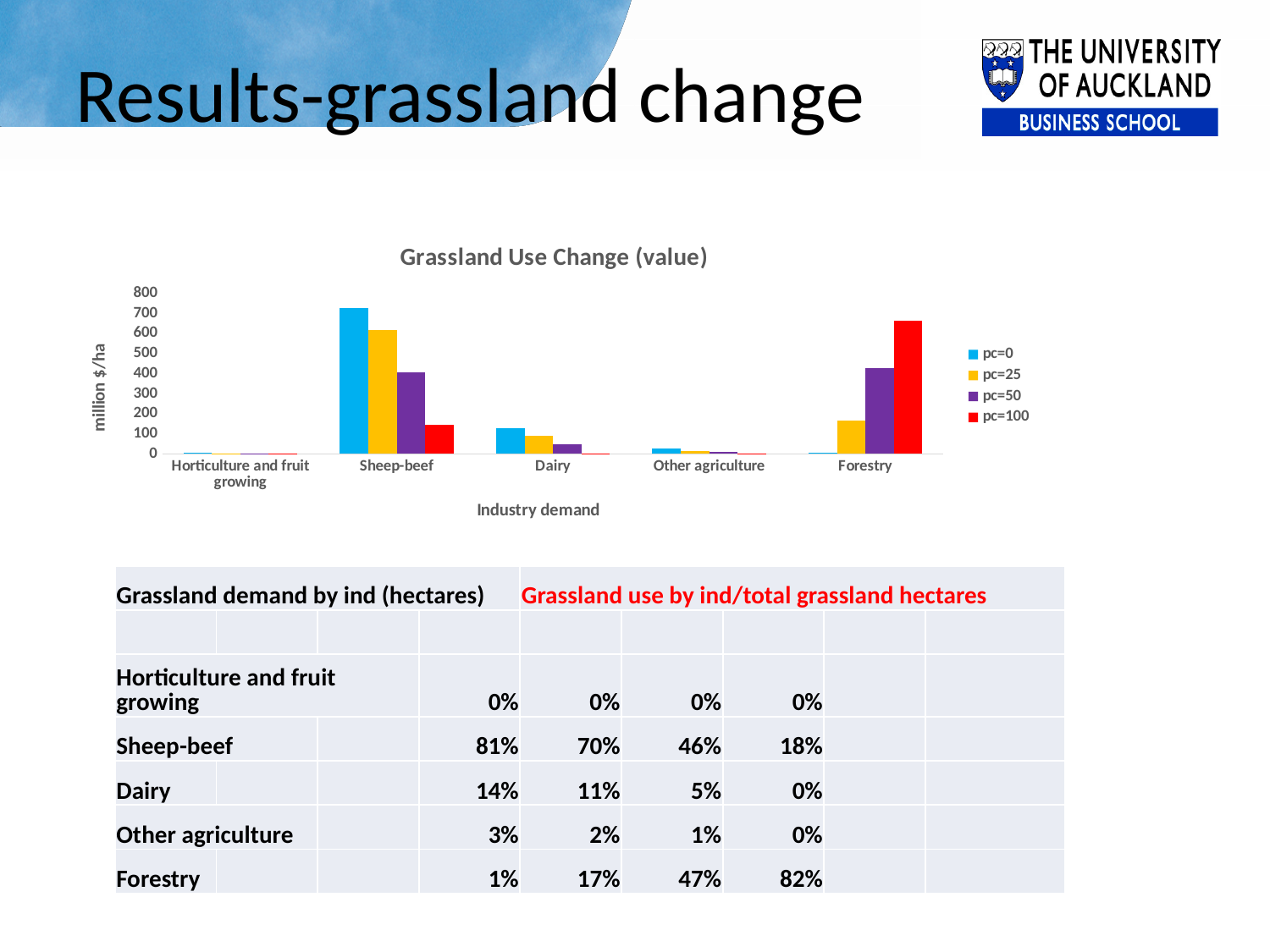

# Results-grassland change

### Chart: Grassland Use Change (value)

| Category | pc=0 | pc=25 | pc=50 | pc=100 |
|---|---|---|---|---|
| Horticulture and fruit growing | 3.899 | 3.056 | 1.793 | 0.294 |
| Sheep-beef | 727.617 | 617.659 | 408.249 | 143.048 |
| Dairy | 129.371 | 91.991 | 47.344 | 0.536 |
| Other agriculture | 27.02 | 15.927 | 8.612 | 2.042 |
| Forestry | 6.641 | 165.914 | 428.549 | 662.443 |
| Grassland demand by ind (hectares) |  |  |  | Grassland use by ind/total grassland hectares |  |  |  |  |
| --- | --- | --- | --- | --- | --- | --- | --- | --- |
|  |  |  |  |  |  |  |  |  |
| Horticulture and fruit growing |  |  | 0% | 0% | 0% | 0% |  |  |
| Sheep-beef |  |  | 81% | 70% | 46% | 18% |  |  |
| Dairy |  |  | 14% | 11% | 5% | 0% |  |  |
| Other agriculture |  |  | 3% | 2% | 1% | 0% |  |  |
| Forestry |  |  | 1% | 17% | 47% | 82% |  |  |